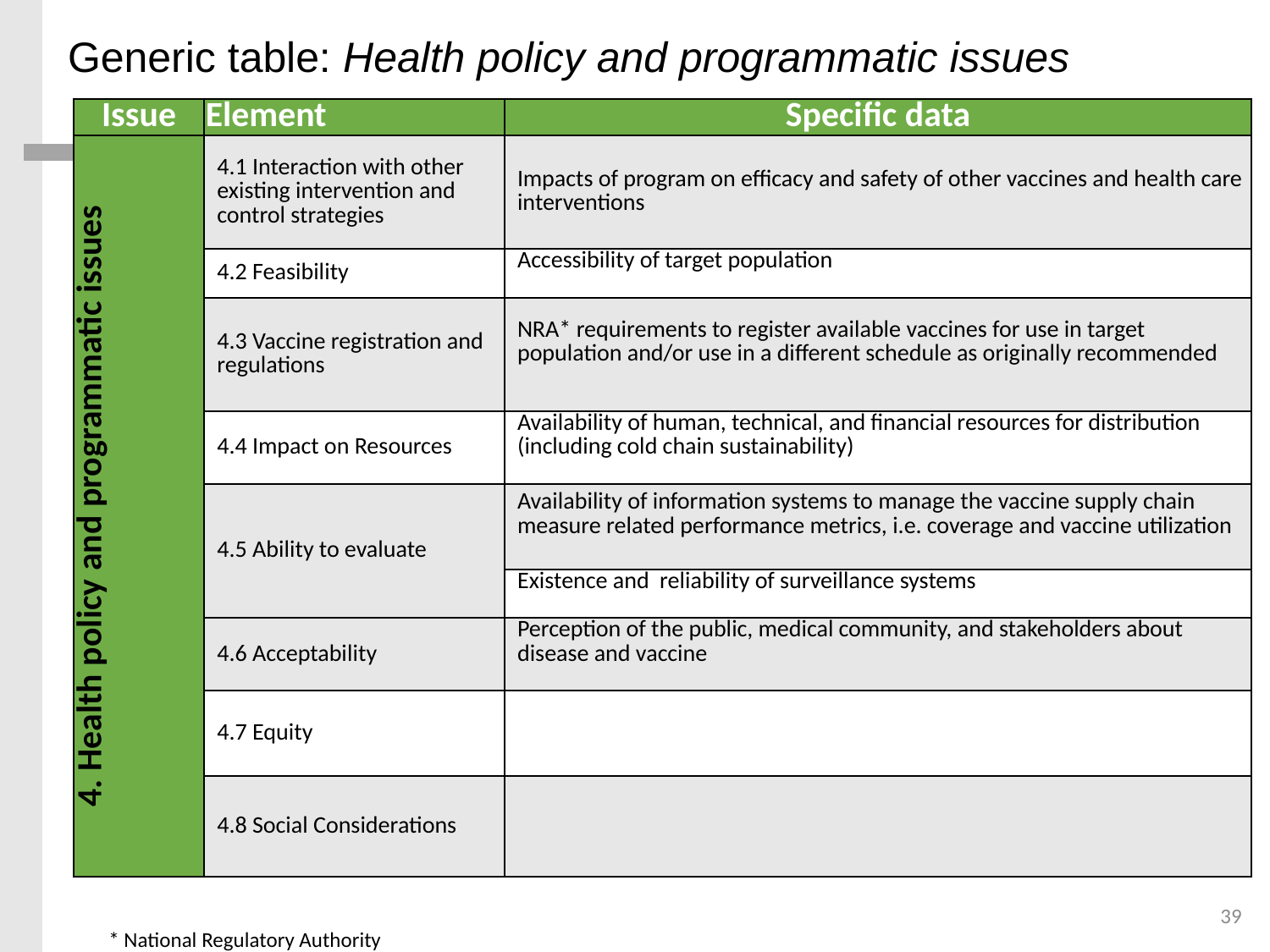

# Generic table: Health policy and programmatic issues
| Issue | Element | Specific data |
| --- | --- | --- |
| 4. Health policy and programmatic issues | 4.1 Interaction with other existing intervention and control strategies | Impacts of program on efficacy and safety of other vaccines and health care interventions |
|  | 4.2 Feasibility | Accessibility of target population |
|  | 4.3 Vaccine registration and regulations | NRA\* requirements to register available vaccines for use in target population and/or use in a different schedule as originally recommended |
|  | 4.4 Impact on Resources | Availability of human, technical, and financial resources for distribution (including cold chain sustainability) |
|  | 4.5 Ability to evaluate | Availability of information systems to manage the vaccine supply chain measure related performance metrics, i.e. coverage and vaccine utilization |
|  |  | Existence and reliability of surveillance systems |
|  | 4.6 Acceptability | Perception of the public, medical community, and stakeholders about disease and vaccine |
|  | 4.7 Equity |  |
|  | 4.8 Social Considerations |  |
39
* National Regulatory Authority